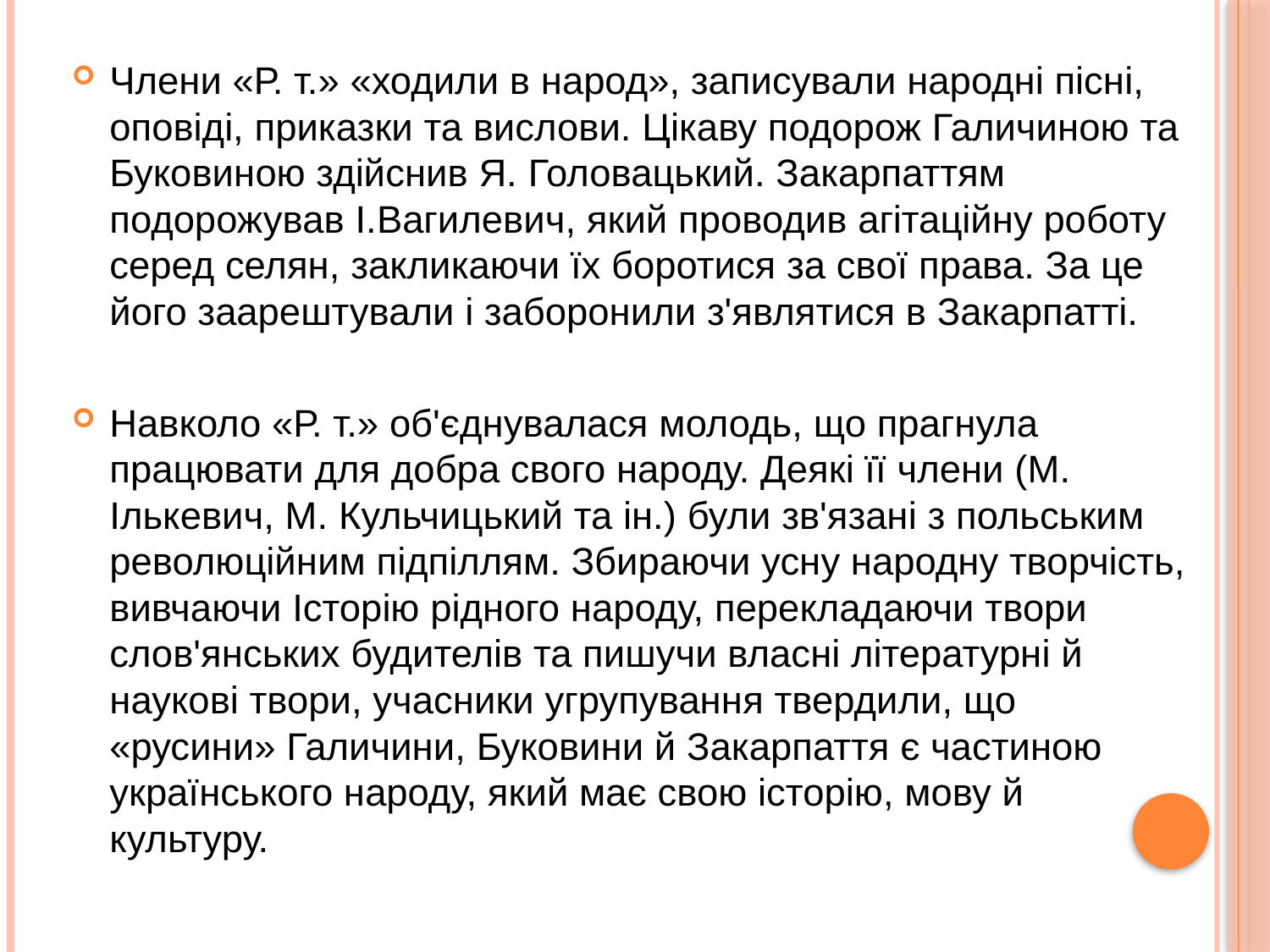

Члени «Р. т.» «ходили в народ», записували народні пісні, оповіді, приказки та вислови. Цікаву подорож Галичиною та Буковиною здійснив Я. Головацький. Закарпаттям подорожував І.Вагилевич, який проводив агітаційну роботу серед селян, закликаючи їх боротися за свої права. За це його заарештували і заборонили з'являтися в Закарпатті.

Навколо «Р. т.» об'єднувалася молодь, що прагнула працювати для добра свого народу. Деякі її члени (М. Ількевич, М. Кульчицький та ін.) були зв'язані з польським революційним підпіллям. Збираючи усну народну творчість, вивчаючи Історію рідного народу, перекладаючи твори слов'янських будителів та пишучи власні літературні й наукові твори, учасники угрупування твердили, що «русини» Галичини, Буковини й Закарпаття є частиною українського народу, який має свою історію, мову й культуру.